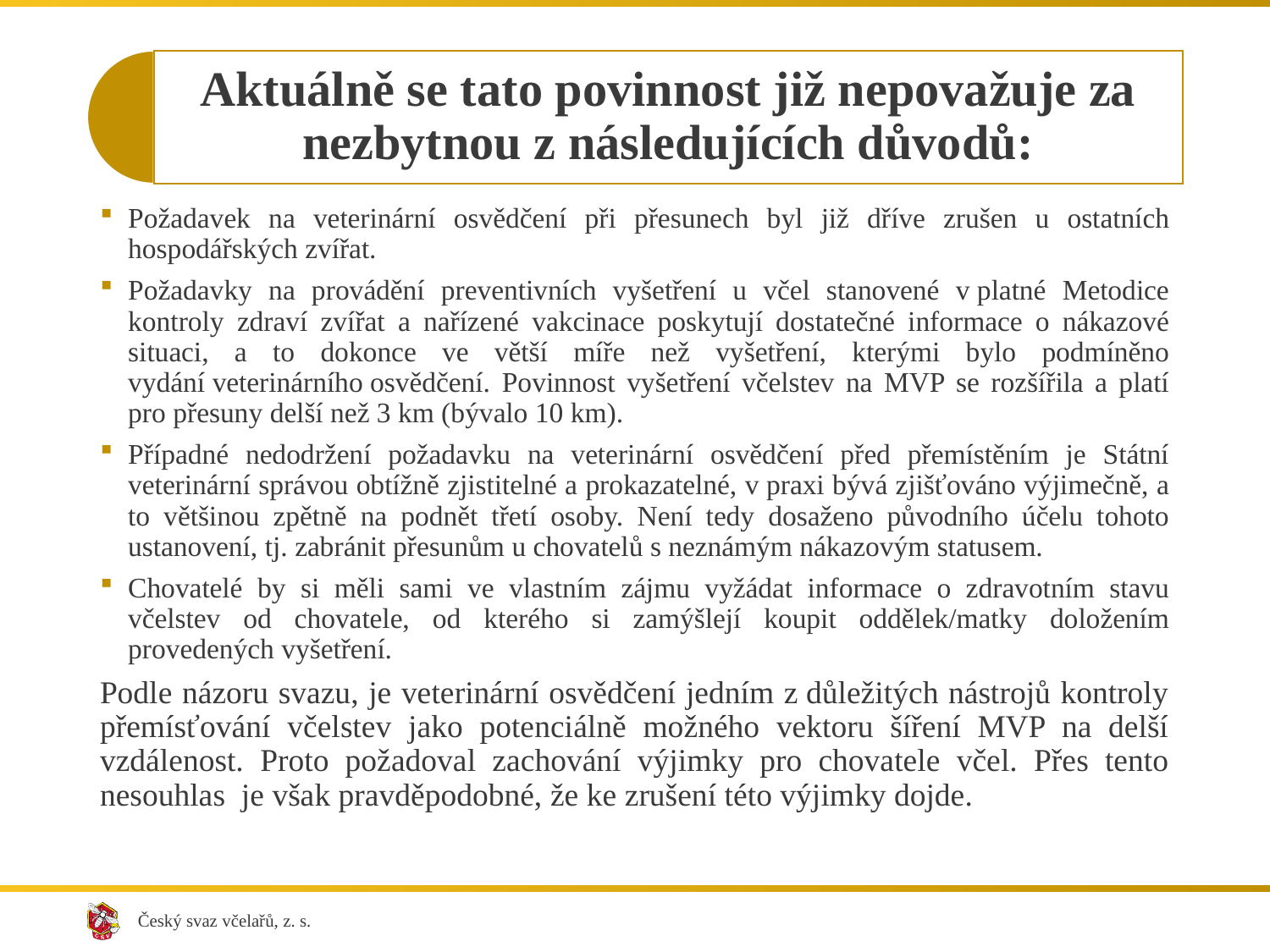

Aktuálně se tato povinnost již nepovažuje za nezbytnou z následujících důvodů:
Požadavek na veterinární osvědčení při přesunech byl již dříve zrušen u ostatních hospodářských zvířat.
Požadavky na provádění preventivních vyšetření u včel stanovené v platné Metodice kontroly zdraví zvířat a nařízené vakcinace poskytují dostatečné informace o nákazové situaci, a to dokonce ve větší míře než vyšetření, kterými bylo podmíněno vydání veterinárního osvědčení. Povinnost vyšetření včelstev na MVP se rozšířila a platí pro přesuny delší než 3 km (bývalo 10 km).
Případné nedodržení požadavku na veterinární osvědčení před přemístěním je Státní veterinární správou obtížně zjistitelné a prokazatelné, v praxi bývá zjišťováno výjimečně, a to většinou zpětně na podnět třetí osoby. Není tedy dosaženo původního účelu tohoto ustanovení, tj. zabránit přesunům u chovatelů s neznámým nákazovým statusem.
Chovatelé by si měli sami ve vlastním zájmu vyžádat informace o zdravotním stavu včelstev od chovatele, od kterého si zamýšlejí koupit oddělek/matky doložením provedených vyšetření.
Podle názoru svazu, je veterinární osvědčení jedním z důležitých nástrojů kontroly přemísťování včelstev jako potenciálně možného vektoru šíření MVP na delší vzdálenost. Proto požadoval zachování výjimky pro chovatele včel. Přes tento nesouhlas  je však pravděpodobné, že ke zrušení této výjimky dojde.